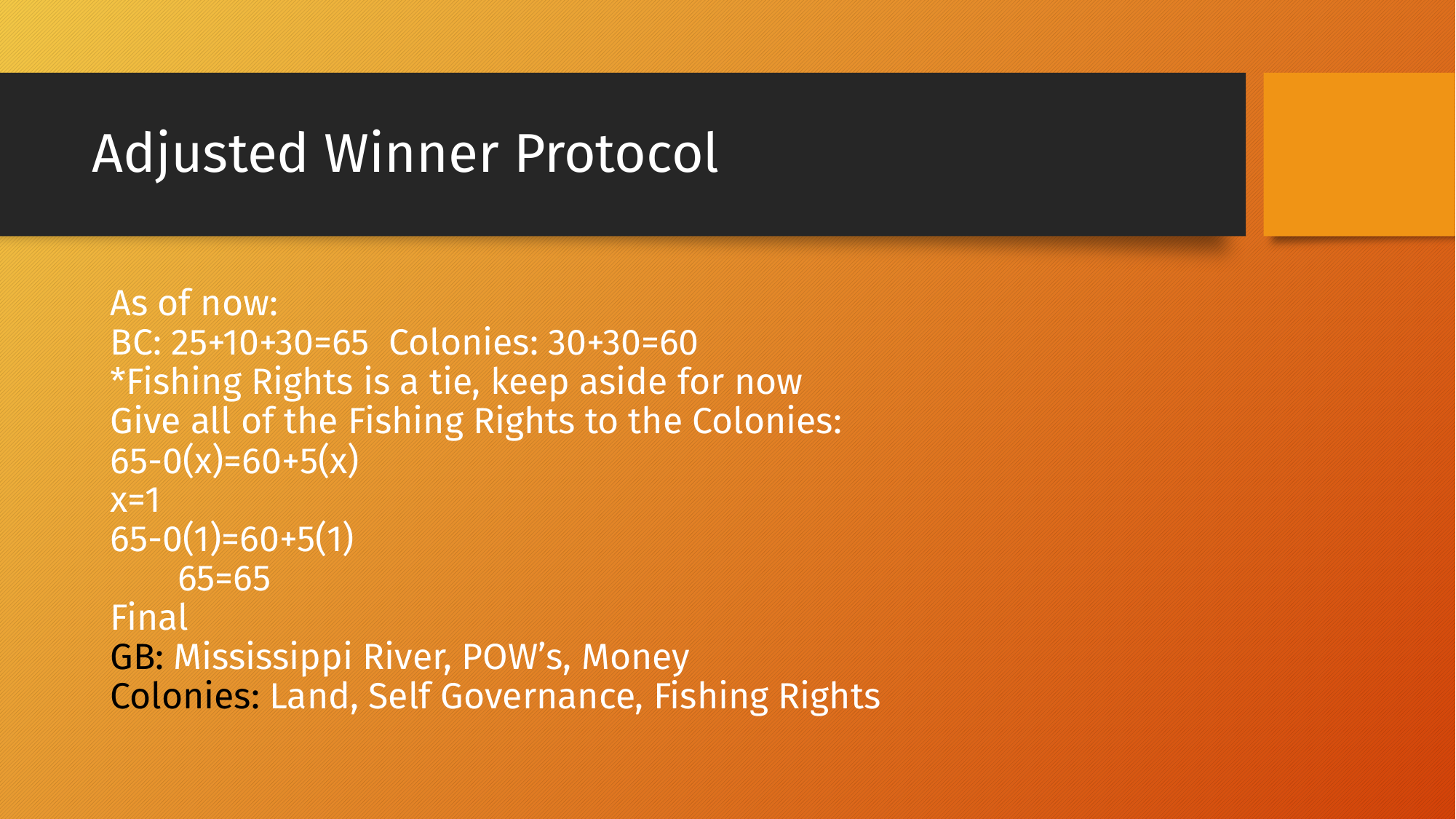

# Adjusted Winner Protocol

As of now:
BC: 25+10+30=65  Colonies: 30+30=60
*Fishing Rights is a tie, keep aside for now
Give all of the Fishing Rights to the Colonies:
65-0(x)=60+5(x)
x=1
65-0(1)=60+5(1)
       65=65
Final
GB: Mississippi River, POW’s, Money
Colonies: Land, Self Governance, Fishing Rights